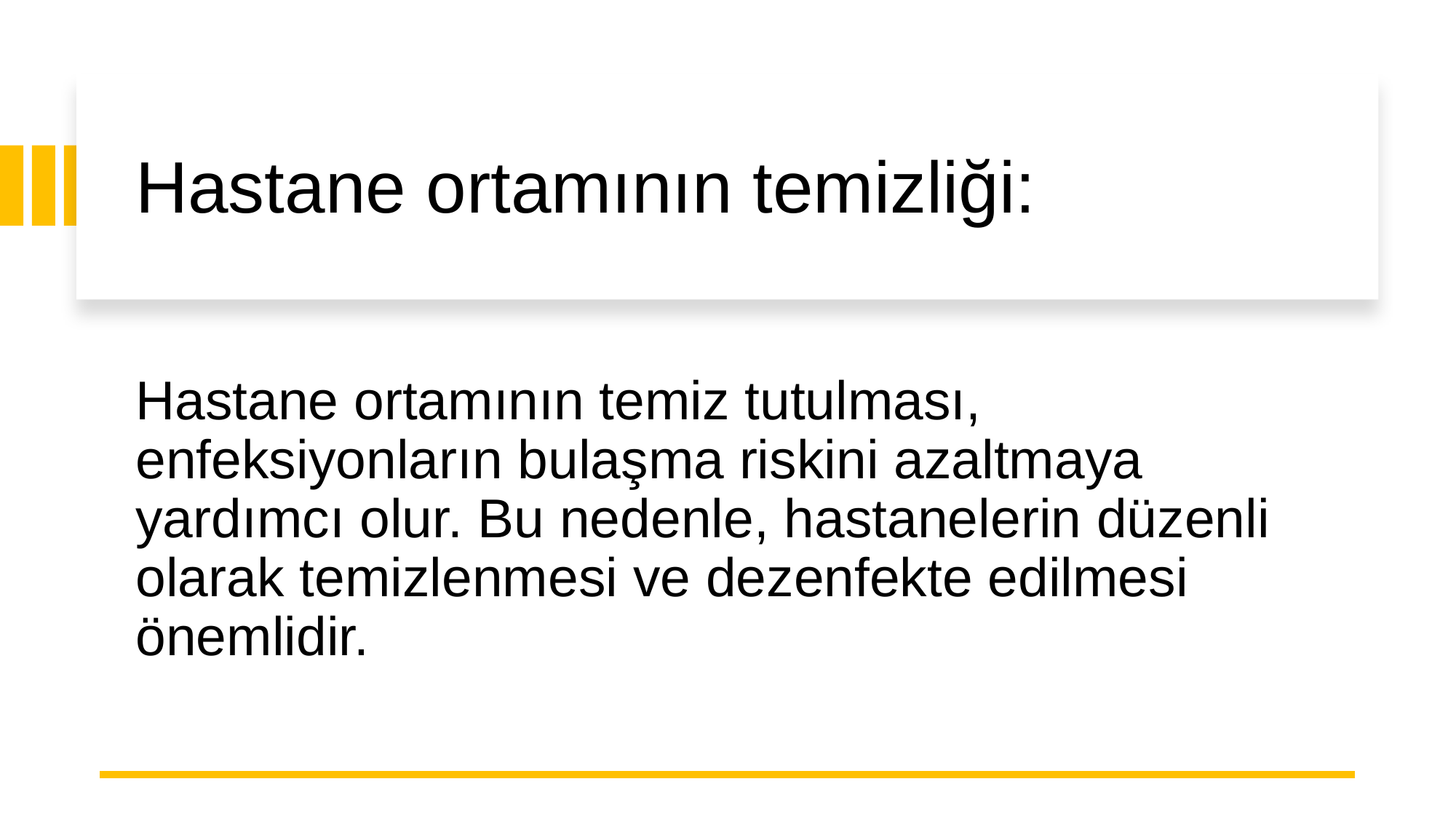

# Hastane ortamının temizliği:

Hastane ortamının temiz tutulması, enfeksiyonların bulaşma riskini azaltmaya yardımcı olur. Bu nedenle, hastanelerin düzenli olarak temizlenmesi ve dezenfekte edilmesi önemlidir.